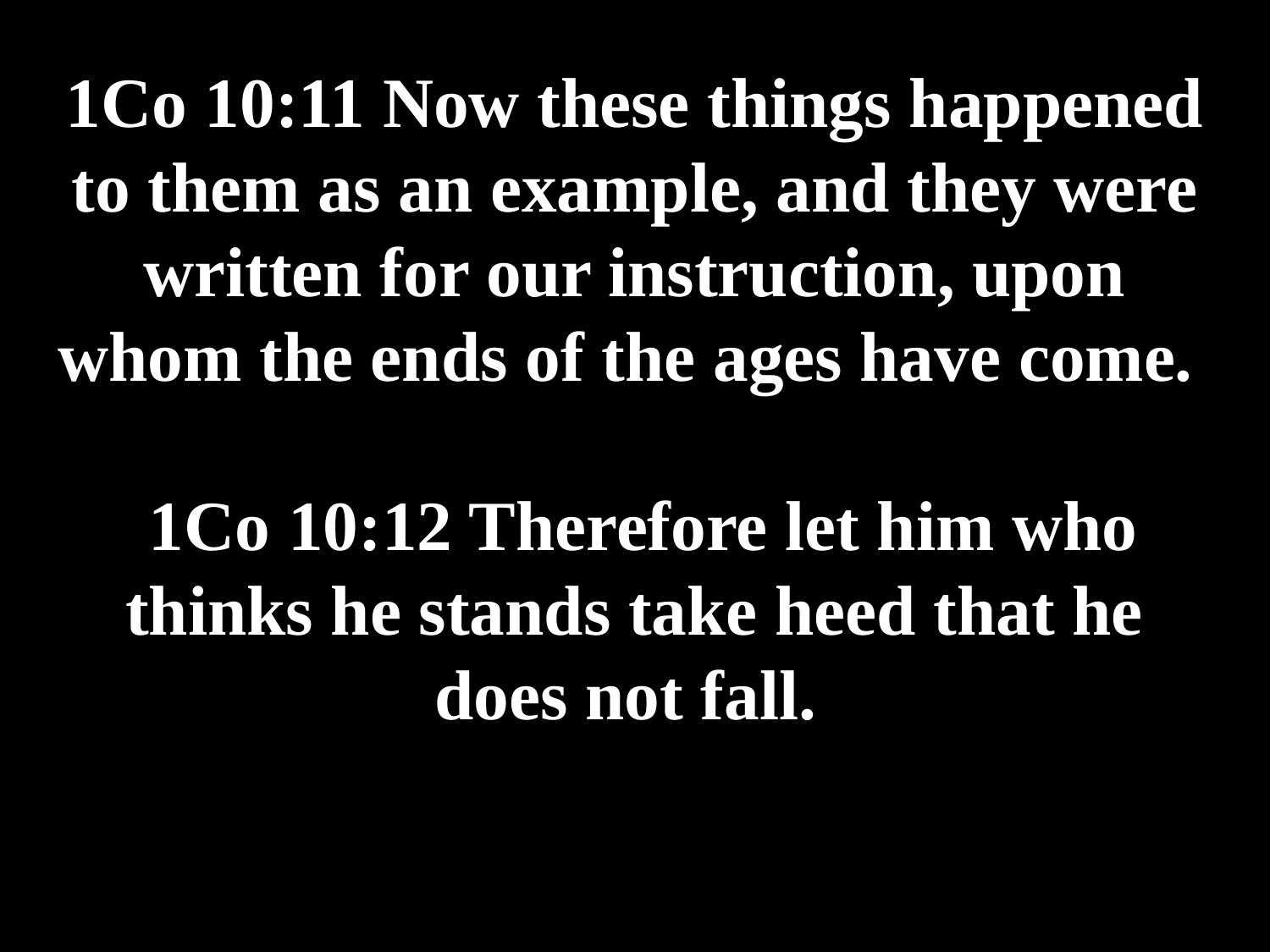

# 1Co 10:11 Now these things happened to them as an example, and they were written for our instruction, upon whom the ends of the ages have come. 1Co 10:12 Therefore let him who thinks he stands take heed that he does not fall.